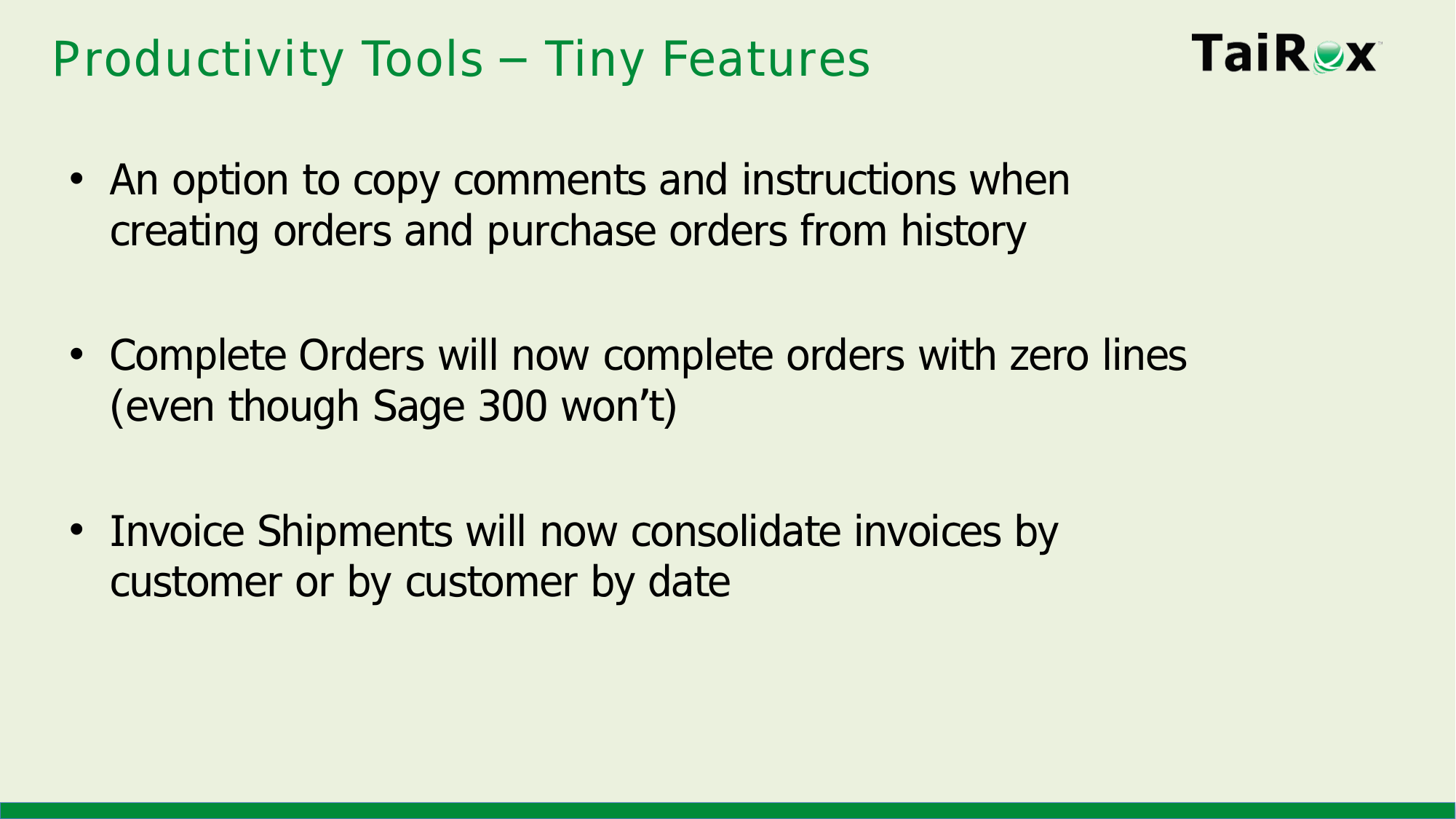

# Productivity Tools – Tiny Features
An option to copy comments and instructions when creating orders and purchase orders from history

Complete Orders will now complete orders with zero lines (even though Sage 300 won’t)

Invoice Shipments will now consolidate invoices by customer or by customer by date